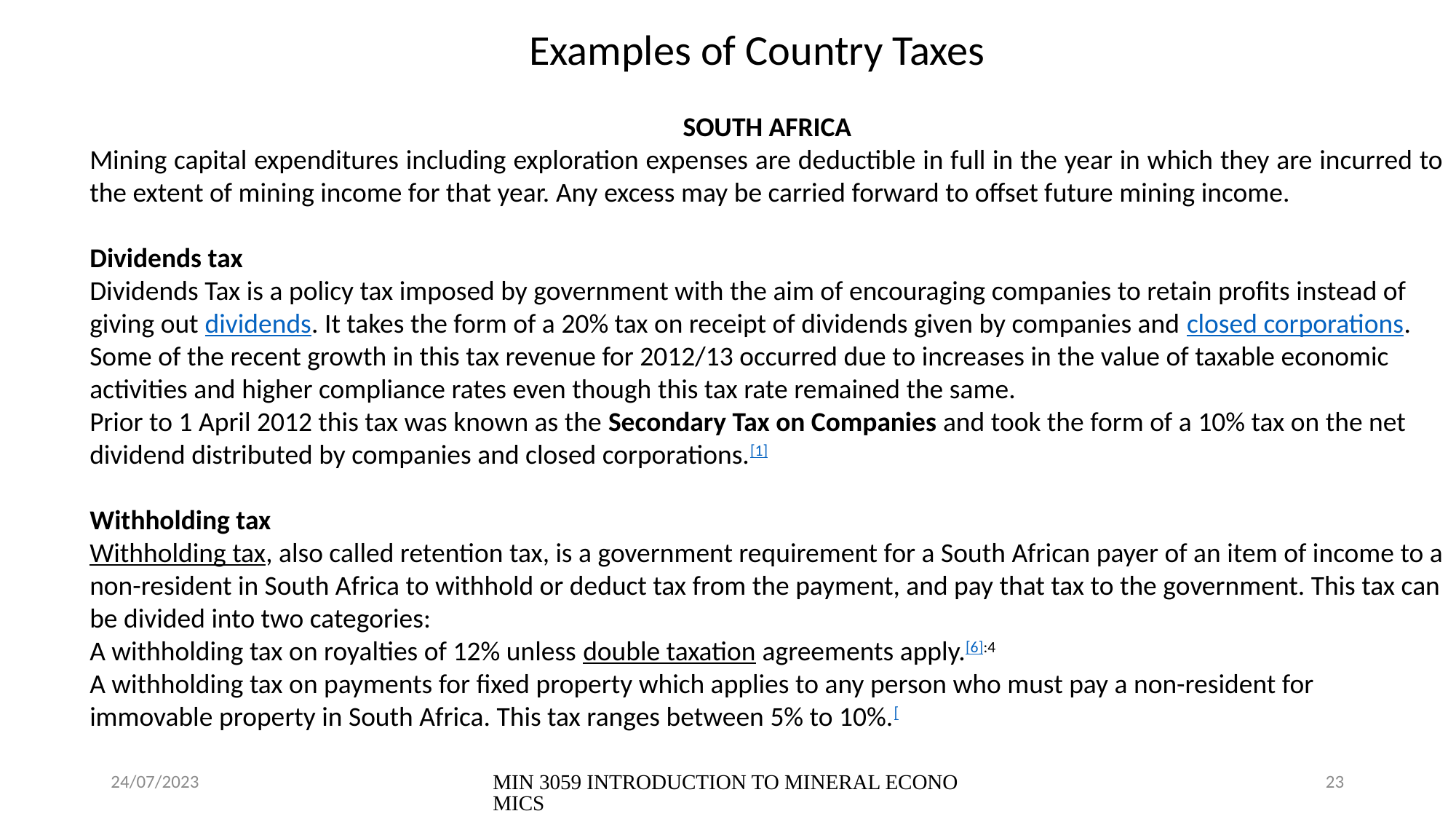

Examples of Country Taxes
SOUTH AFRICA
Mining capital expenditures including exploration expenses are deductible in full in the year in which they are incurred to the extent of mining income for that year. Any excess may be carried forward to offset future mining income.

Dividends tax
Dividends Tax is a policy tax imposed by government with the aim of encouraging companies to retain profits instead of giving out dividends. It takes the form of a 20% tax on receipt of dividends given by companies and closed corporations. Some of the recent growth in this tax revenue for 2012/13 occurred due to increases in the value of taxable economic activities and higher compliance rates even though this tax rate remained the same.
Prior to 1 April 2012 this tax was known as the Secondary Tax on Companies and took the form of a 10% tax on the net dividend distributed by companies and closed corporations.[1]

Withholding tax
Withholding tax, also called retention tax, is a government requirement for a South African payer of an item of income to a non-resident in South Africa to withhold or deduct tax from the payment, and pay that tax to the government. This tax can be divided into two categories:
A withholding tax on royalties of 12% unless double taxation agreements apply.[6]:4
A withholding tax on payments for fixed property which applies to any person who must pay a non-resident for immovable property in South Africa. This tax ranges between 5% to 10%.[
24/07/2023
MIN 3059 INTRODUCTION TO MINERAL ECONOMICS
23